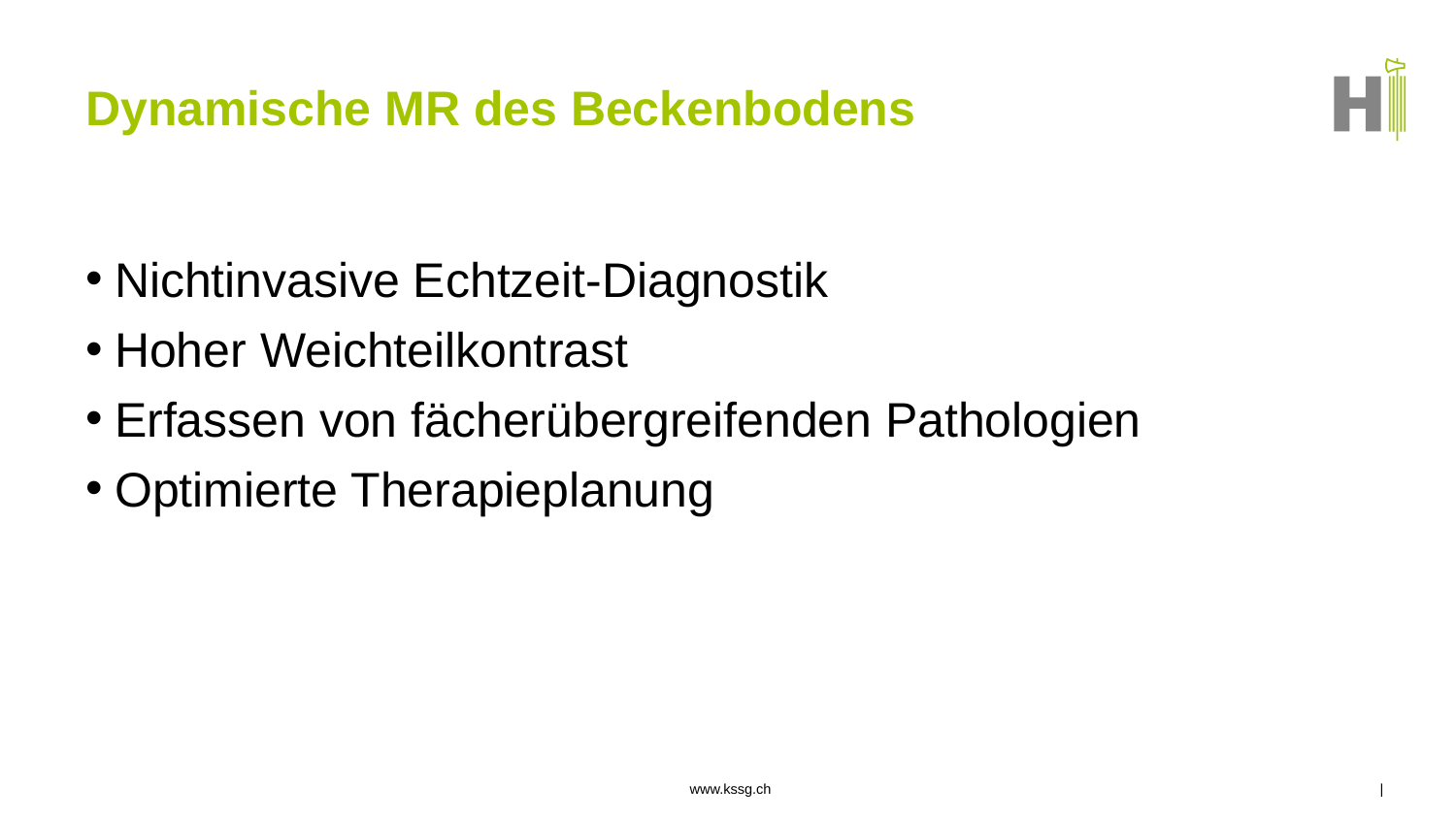

# Dynamische MR des Beckenbodens
Nichtinvasive Echtzeit-Diagnostik
Hoher Weichteilkontrast
Erfassen von fächerübergreifenden Pathologien
Optimierte Therapieplanung